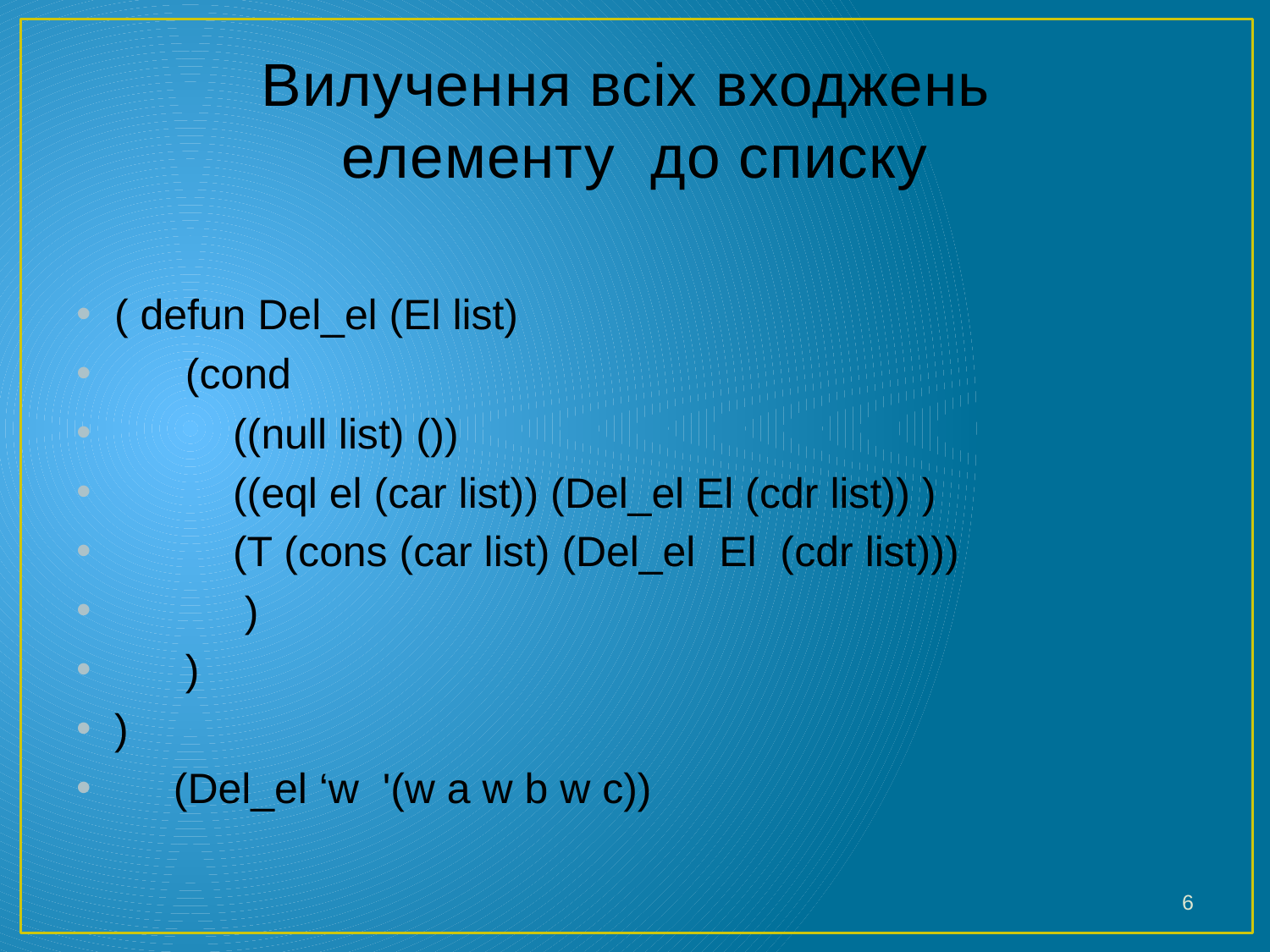

# Вилучення всіх входжень елементу  до списку

( defun Del_el (El list)
      (cond
          ((null list) ())
          ((eql el (car list)) (Del_el El (cdr list)) )
          (T (cons (car list) (Del_el  El  (cdr list)))
           )
      )
)
     (Del_el ‘w  '(w a w b w c))

6